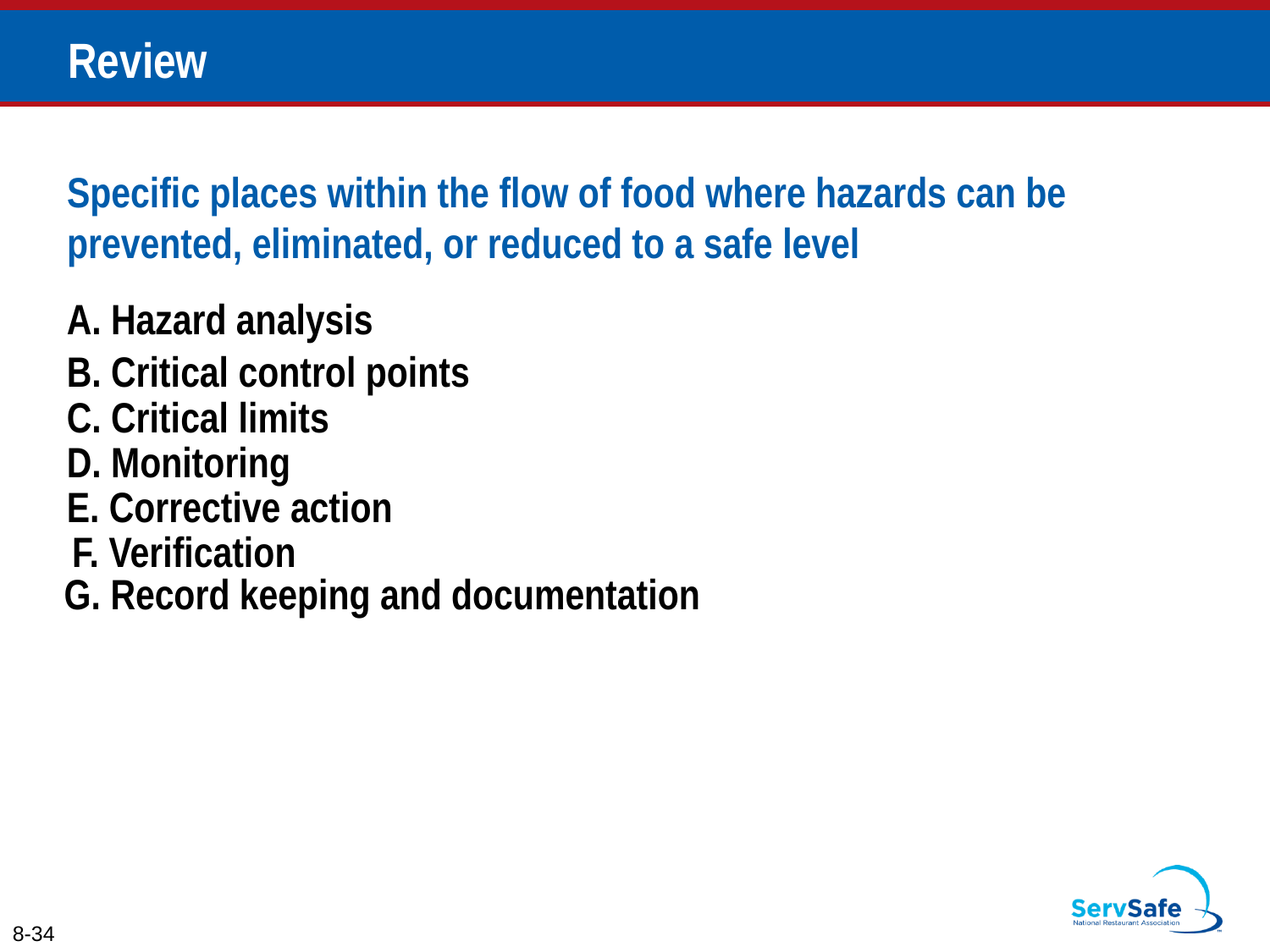

# Review
Specific places within the flow of food where hazards can be prevented, eliminated, or reduced to a safe level

A. Hazard analysis
B. Critical control points
C. Critical limits
D. Monitoring
E. Corrective action
F. Verification
G. Record keeping and documentation
8-34